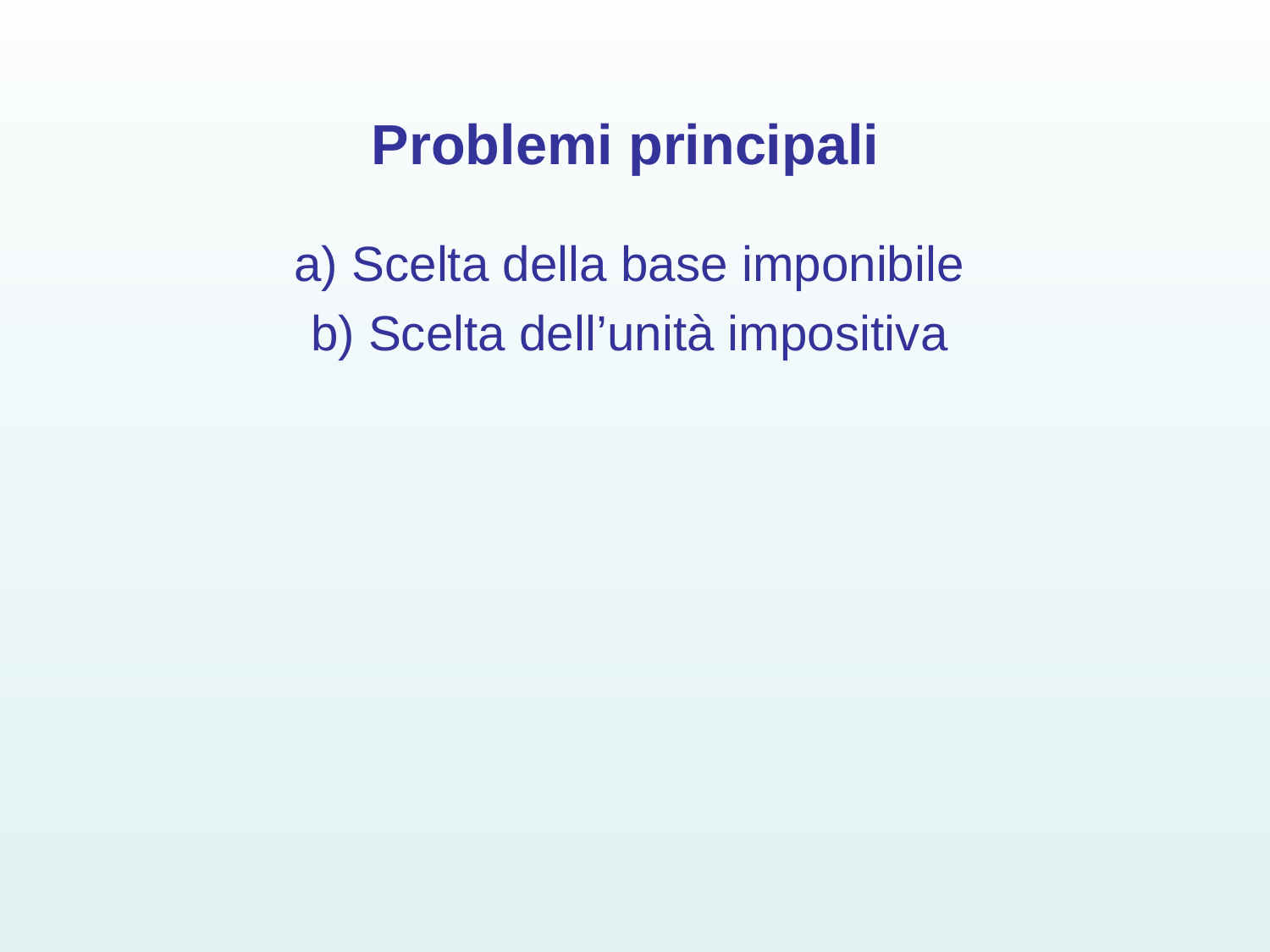

# Problemi principali
a) Scelta della base imponibile
b) Scelta dell’unità impositiva